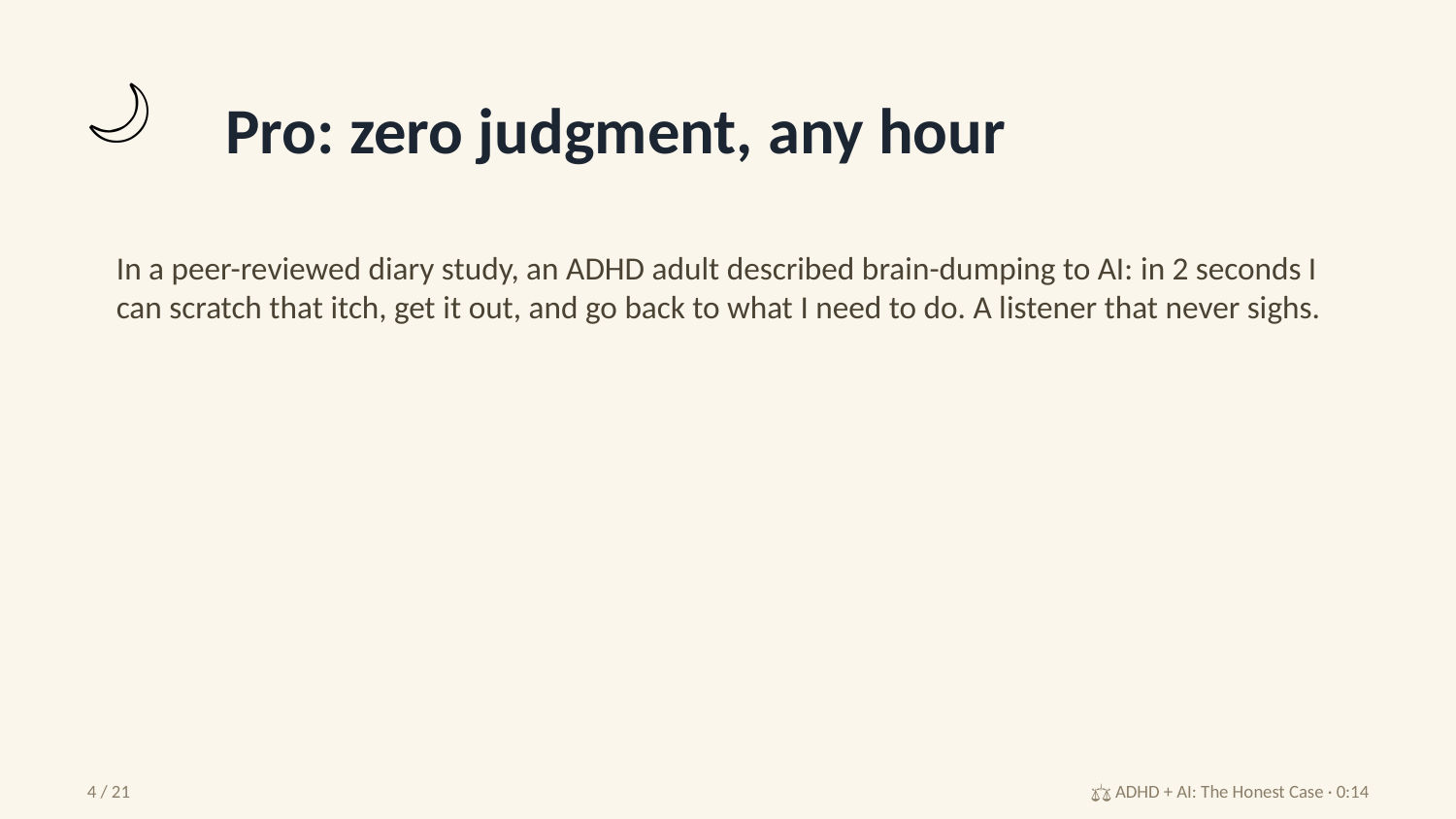

🌙
Pro: zero judgment, any hour
In a peer-reviewed diary study, an ADHD adult described brain-dumping to AI: in 2 seconds I can scratch that itch, get it out, and go back to what I need to do. A listener that never sighs.
4 / 21
⚖️ ADHD + AI: The Honest Case · 0:14